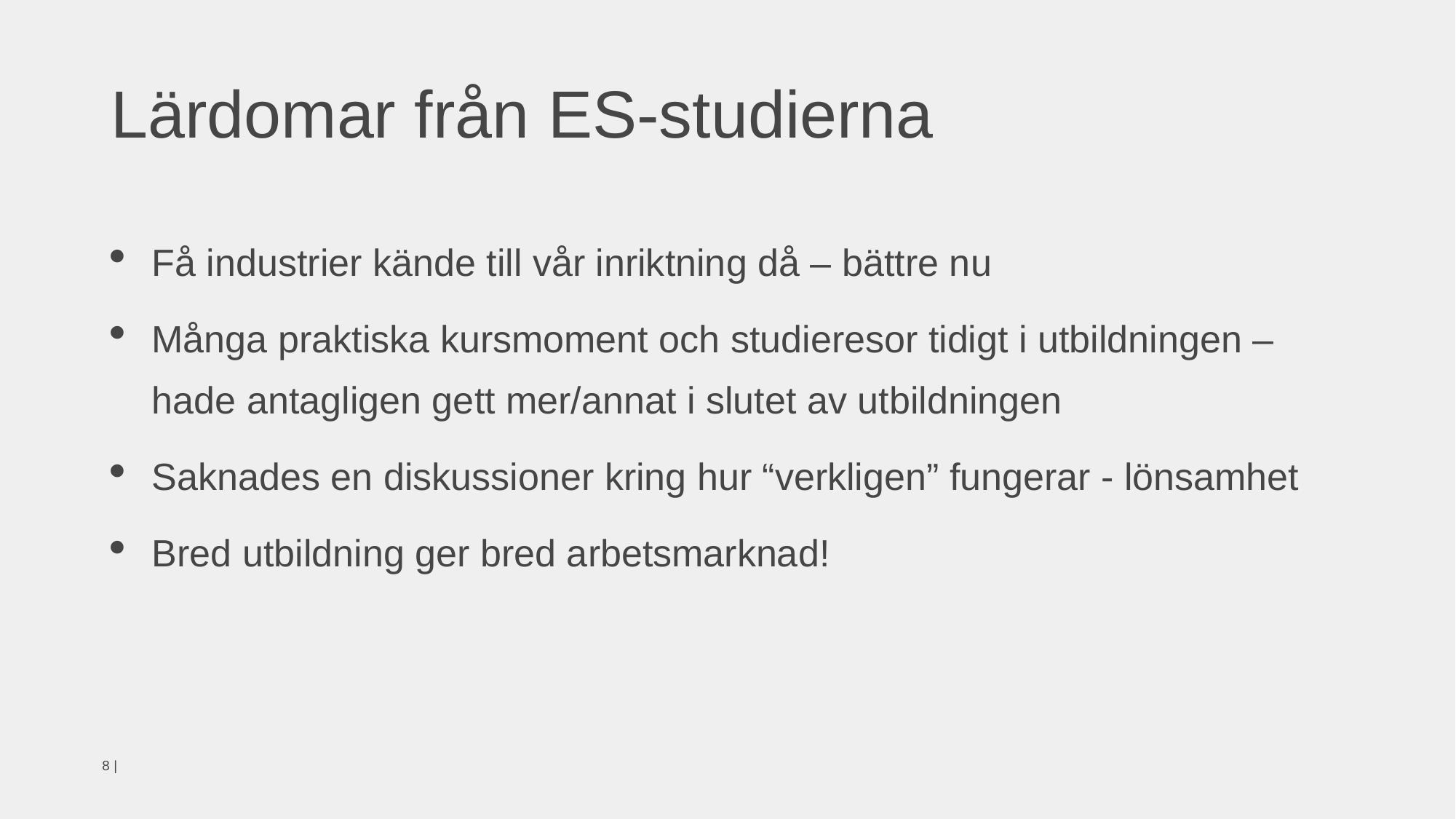

# Lärdomar från ES-studierna
Få industrier kände till vår inriktning då – bättre nu
Många praktiska kursmoment och studieresor tidigt i utbildningen – hade antagligen gett mer/annat i slutet av utbildningen
Saknades en diskussioner kring hur “verkligen” fungerar - lönsamhet
Bred utbildning ger bred arbetsmarknad!
8 |